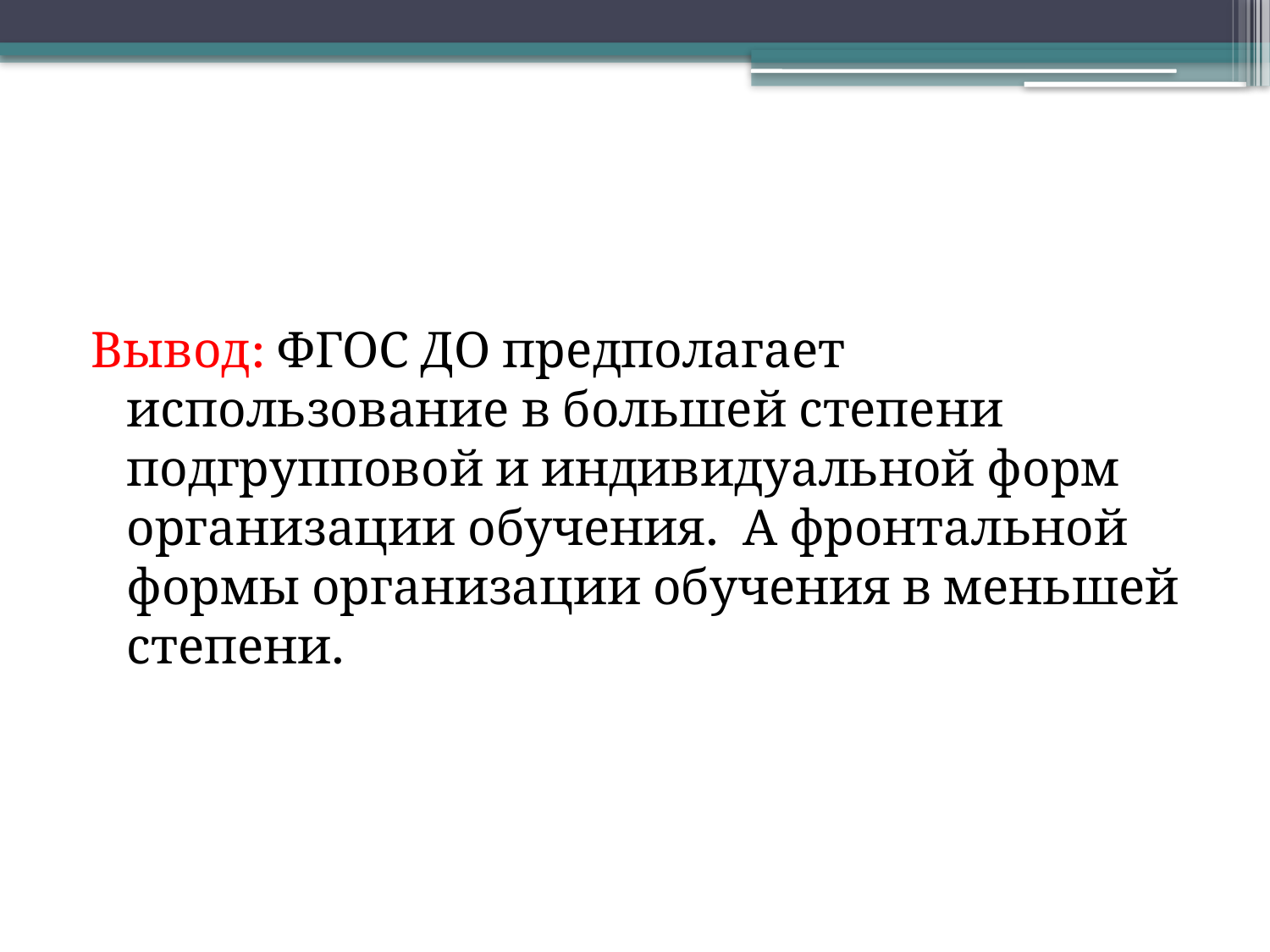

Вывод: ФГОС ДО предполагает использование в большей степени подгрупповой и индивидуальной форм организации обучения.  А фронтальной формы организации обучения в меньшей степени.